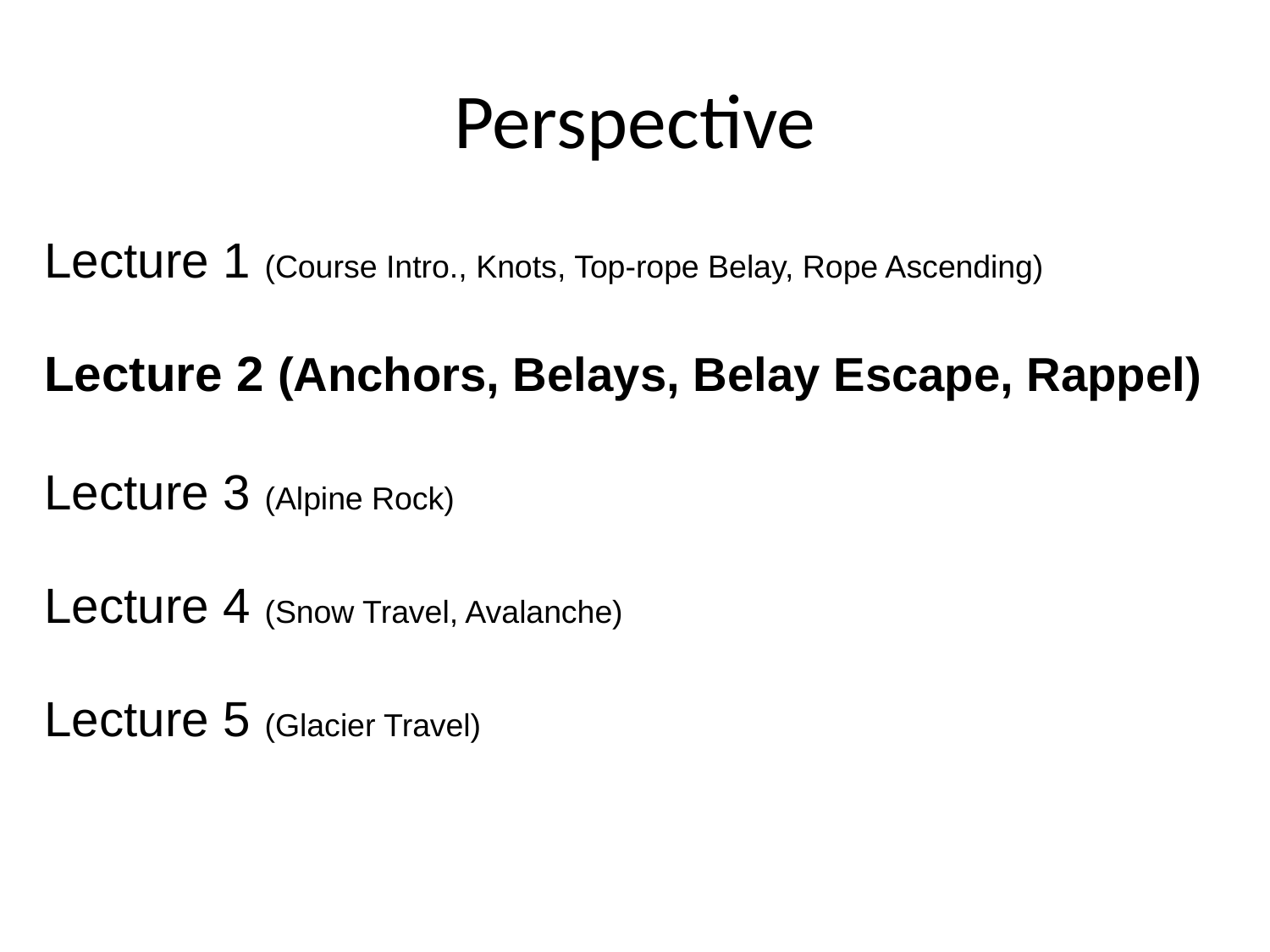

# Perspective
Lecture 1 (Course Intro., Knots, Top-rope Belay, Rope Ascending)

Lecture 2 (Anchors, Belays, Belay Escape, Rappel)

Lecture 3 (Alpine Rock)

Lecture 4 (Snow Travel, Avalanche)

Lecture 5 (Glacier Travel)